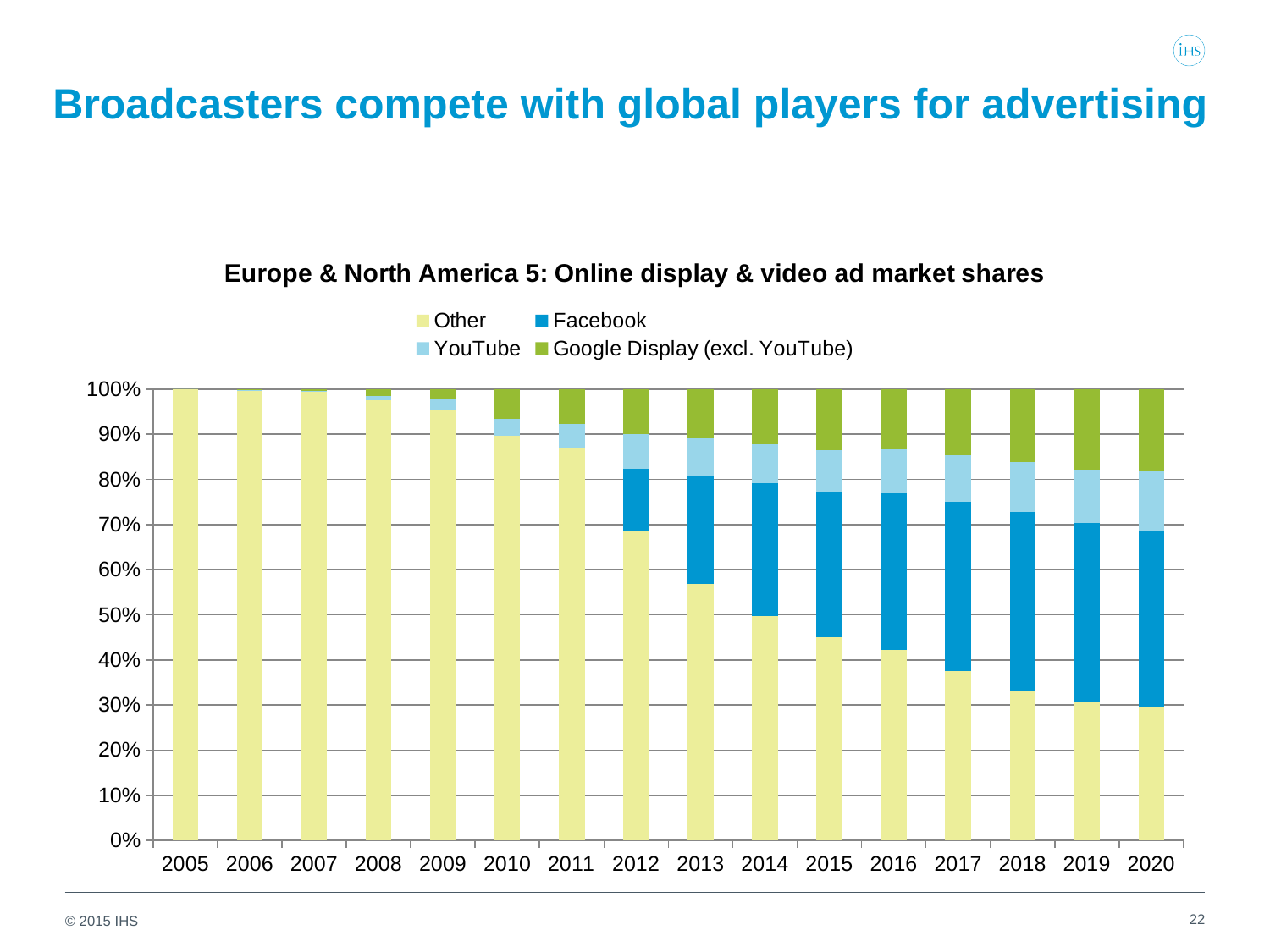

# Broadcasters compete with global players for advertising

### Chart: Europe & North America 5: Online display & video ad market shares

| Category | Other | Facebook | YouTube | Google Display (excl. YouTube) |
|---|---|---|---|---|
| 2005.0 | 1270.460514234433 | 0.0 | 0.0177609319437793 | 0.0177609319437793 |
| 2006.0 | 2066.908438443463 | 0.0 | 4.66864812227521 | 4.66864812227521 |
| 2007.0 | 2432.655630953361 | 0.0 | 7.27967768267438 | 7.27967768267438 |
| 2008.0 | 2613.44814902029 | 0.0 | 25.23161684554178 | 42.05269474256976 |
| 2009.0 | 2518.14081904697 | 0.0 | 58.52650762842966 | 58.52650762842966 |
| 2010.0 | 2925.255352639452 | 0.0 | 124.8961532233767 | 211.3627208395606 |
| 2011.0 | 3302.27330477214 | 0.0 | 206.729872676467 | 293.7740295928741 |
| 2012.0 | 3108.129141989907 | 618.7836120797031 | 343.0176393595318 | 452.7832839545815 |
| 2013.0 | 2999.669027225135 | 1250.975707898711 | 449.3661752113966 | 569.1971552677696 |
| 2014.0 | 3124.694630471608 | 1852.439593526531 | 539.287064576061 | 765.4397045595686 |
| 2015.0 | 3181.805030406357 | 2290.151553741206 | 647.2171368342374 | 961.0193849962931 |
| 2016.0 | 3307.439220007152 | 2721.585757161374 | 758.0675451902507 | 1049.631985648046 |
| 2017.0 | 3149.16510281357 | 3155.47083139422 | 867.1924633780282 | 1238.846376254324 |
| 2018.0 | 2949.729309908516 | 3549.105975443805 | 981.393452822193 | 1439.377064139217 |
| 2019.0 | 2852.490515969221 | 3683.197495615314 | 1096.707060040686 | 1667.908653811873 |
| 2020.0 | 2750.0 | 3630.376645841063 | 1213.936059339472 | 1700.0 |
22